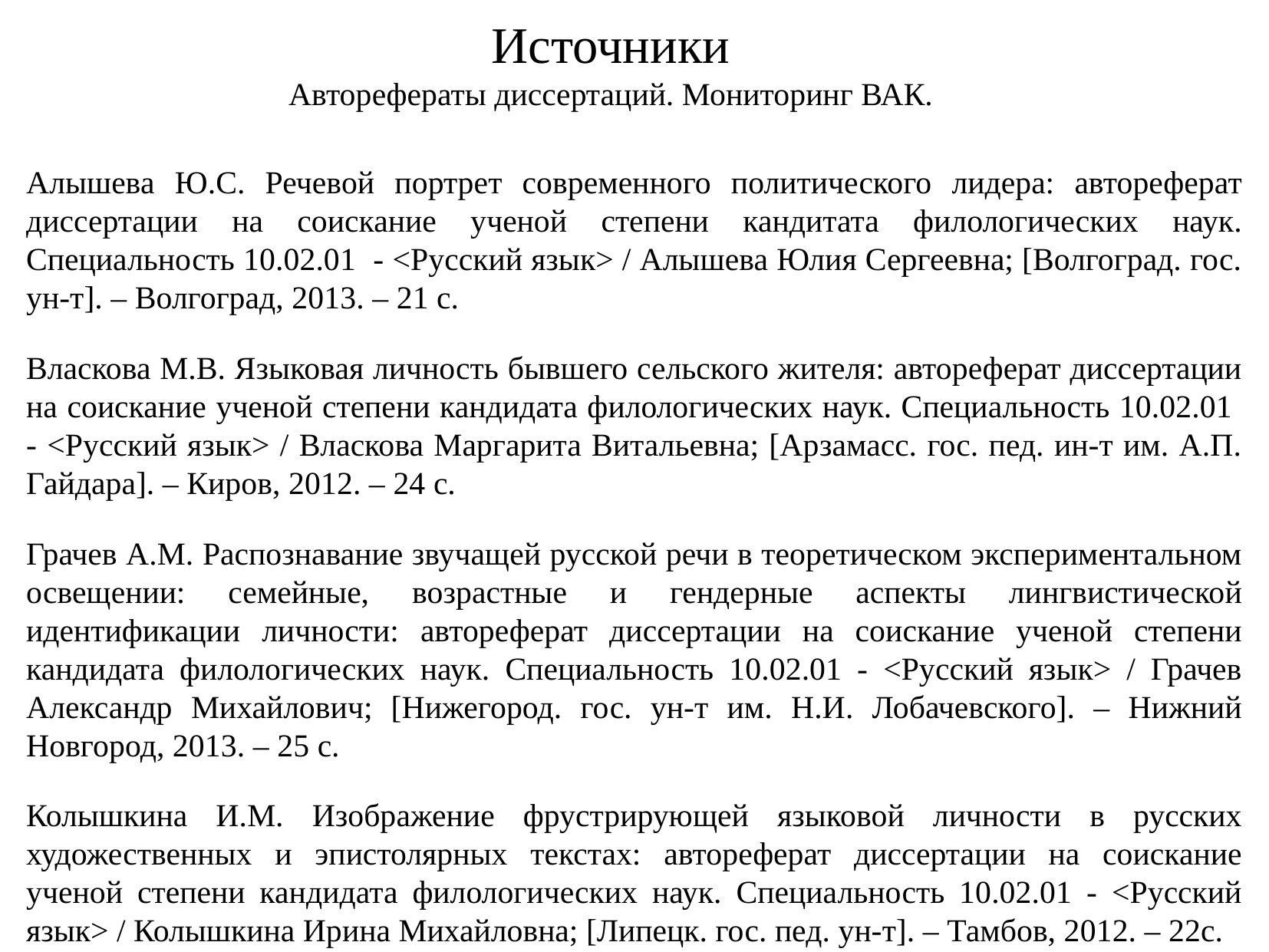

Источники
Авторефераты диссертаций. Мониторинг ВАК.
Алышева Ю.С. Речевой портрет современного политического лидера: автореферат диссертации на соискание ученой степени кандитата филологических наук. Специальность 10.02.01  - <Русский язык> / Алышева Юлия Сергеевна; [Волгоград. гос. ун-т]. – Волгоград, 2013. – 21 с.
Власкова М.В. Языковая личность бывшего сельского жителя: автореферат диссертации на соискание ученой степени кандидата филологических наук. Специальность 10.02.01  - <Русский язык> / Власкова Маргарита Витальевна; [Арзамасс. гос. пед. ин-т им. А.П. Гайдара]. – Киров, 2012. – 24 с.
Грачев А.М. Распознавание звучащей русской речи в теоретическом экспериментальном освещении: семейные, возрастные и гендерные аспекты лингвистической идентификации личности: автореферат диссертации на соискание ученой степени кандидата филологических наук. Специальность 10.02.01 - <Русский язык> / Грачев Александр Михайлович; [Нижегород. гос. ун-т им. Н.И. Лобачевского]. – Нижний Новгород, 2013. – 25 с.
Колышкина И.М. Изображение фрустрирующей языковой личности в русских художественных и эпистолярных текстах: автореферат диссертации на соискание ученой степени кандидата филологических наук. Специальность 10.02.01 - <Русский язык> / Колышкина Ирина Михайловна; [Липецк. гос. пед. ун-т]. – Тамбов, 2012. – 22с.